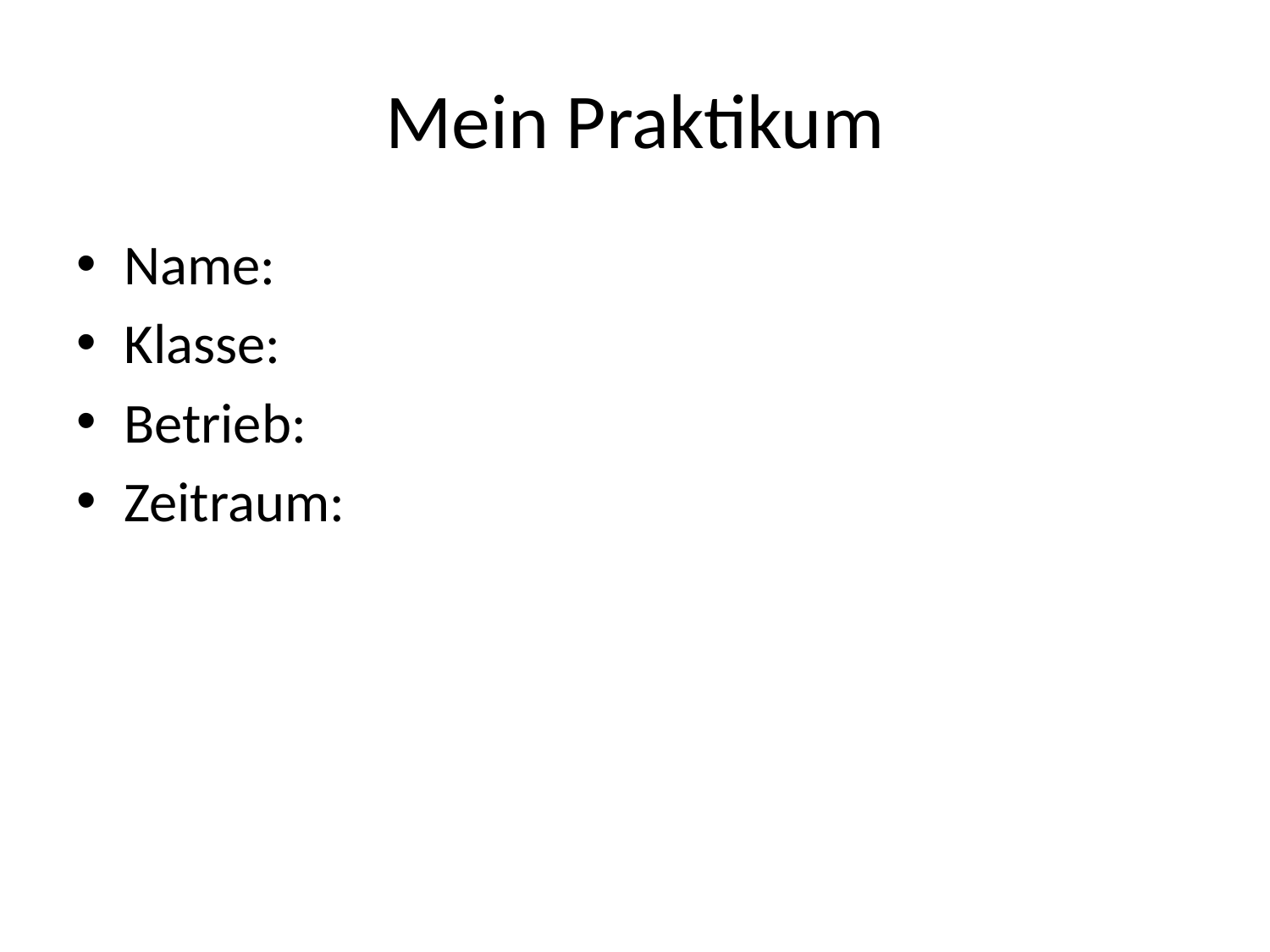

# Mein Praktikum
Name:
Klasse:
Betrieb:
Zeitraum: